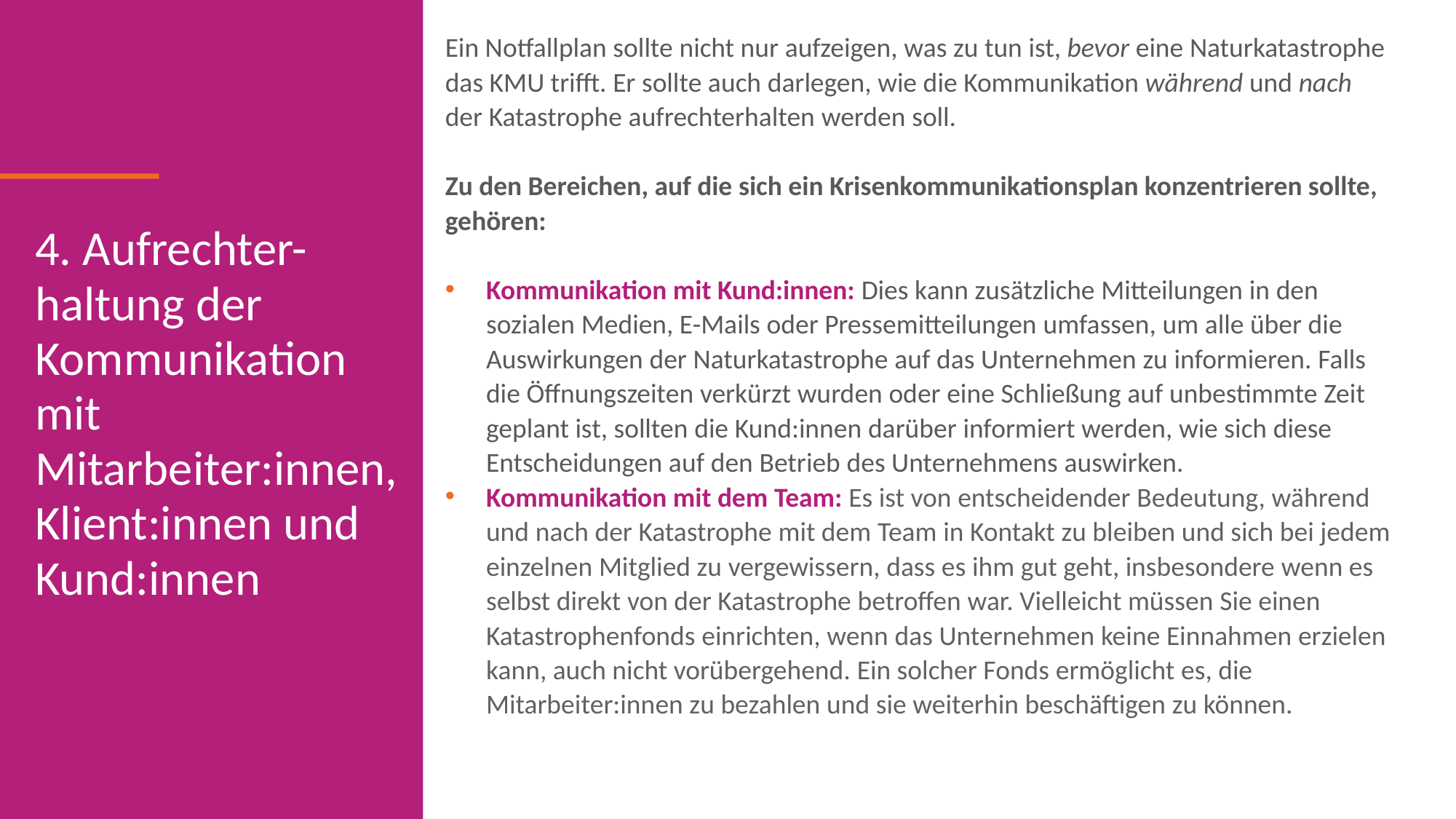

Ein Notfallplan sollte nicht nur aufzeigen, was zu tun ist, bevor eine Naturkatastrophe das KMU trifft. Er sollte auch darlegen, wie die Kommunikation während und nach der Katastrophe aufrechterhalten werden soll.

Zu den Bereichen, auf die sich ein Krisenkommunikationsplan konzentrieren sollte, gehören:

Kommunikation mit Kund:innen: Dies kann zusätzliche Mitteilungen in den sozialen Medien, E-Mails oder Pressemitteilungen umfassen, um alle über die Auswirkungen der Naturkatastrophe auf das Unternehmen zu informieren. Falls die Öffnungszeiten verkürzt wurden oder eine Schließung auf unbestimmte Zeit geplant ist, sollten die Kund:innen darüber informiert werden, wie sich diese Entscheidungen auf den Betrieb des Unternehmens auswirken.
Kommunikation mit dem Team: Es ist von entscheidender Bedeutung, während und nach der Katastrophe mit dem Team in Kontakt zu bleiben und sich bei jedem einzelnen Mitglied zu vergewissern, dass es ihm gut geht, insbesondere wenn es selbst direkt von der Katastrophe betroffen war. Vielleicht müssen Sie einen Katastrophenfonds einrichten, wenn das Unternehmen keine Einnahmen erzielen kann, auch nicht vorübergehend. Ein solcher Fonds ermöglicht es, die Mitarbeiter:innen zu bezahlen und sie weiterhin beschäftigen zu können.

4. Aufrechter-haltung der Kommunikation mit Mitarbeiter:innen, Klient:innen und Kund:innen